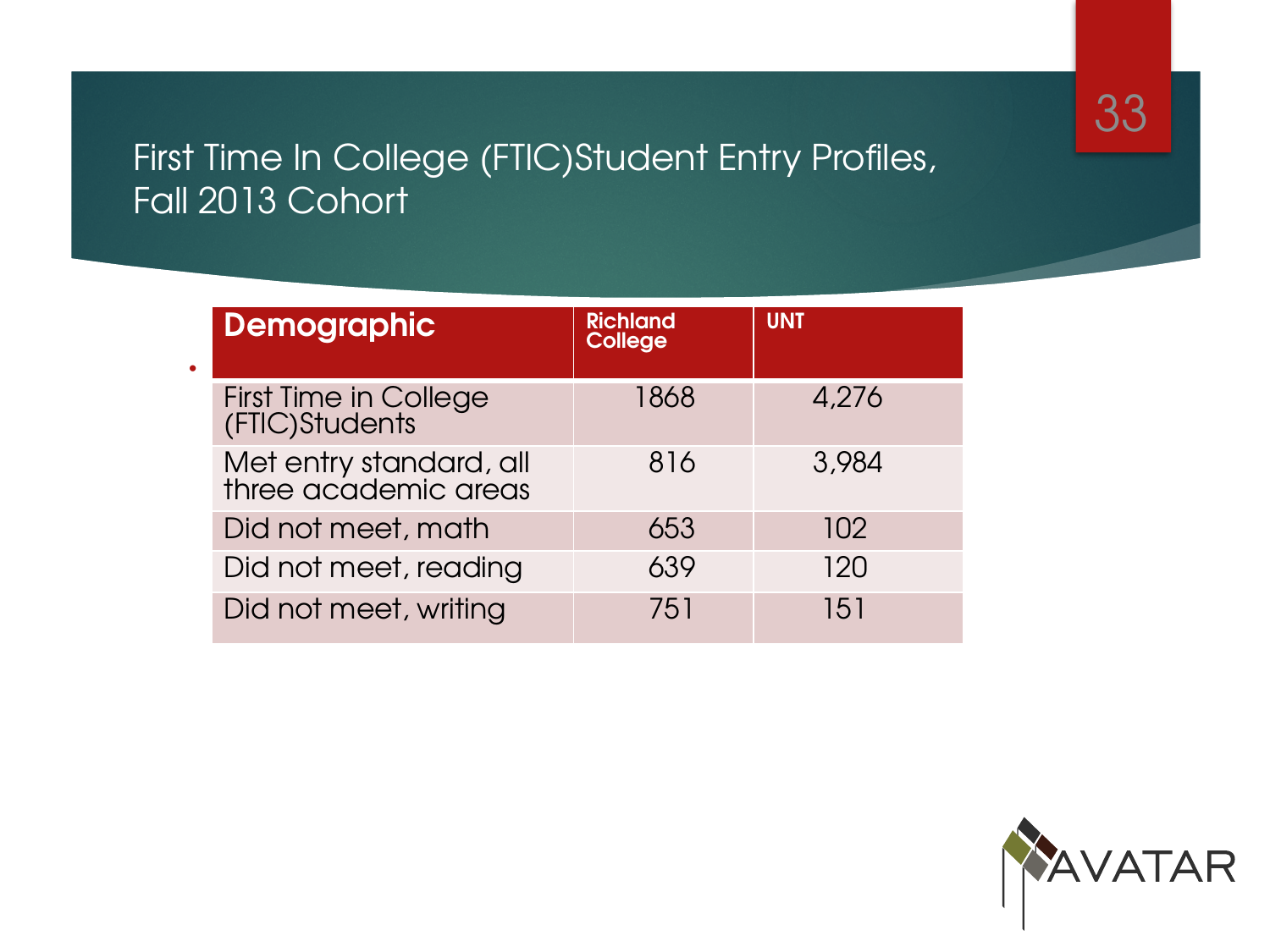

33
# First Time In College (FTIC)Student Entry Profiles, Fall 2013 Cohort
| Demographic | Richland College | UNT |
| --- | --- | --- |
| First Time in College (FTIC)Students | 1868 | 4,276 |
| Met entry standard, all three academic areas | 816 | 3,984 |
| Did not meet, math | 653 | 102 |
| Did not meet, reading | 639 | 120 |
| Did not meet, writing | 751 | 151 |
Student Body: